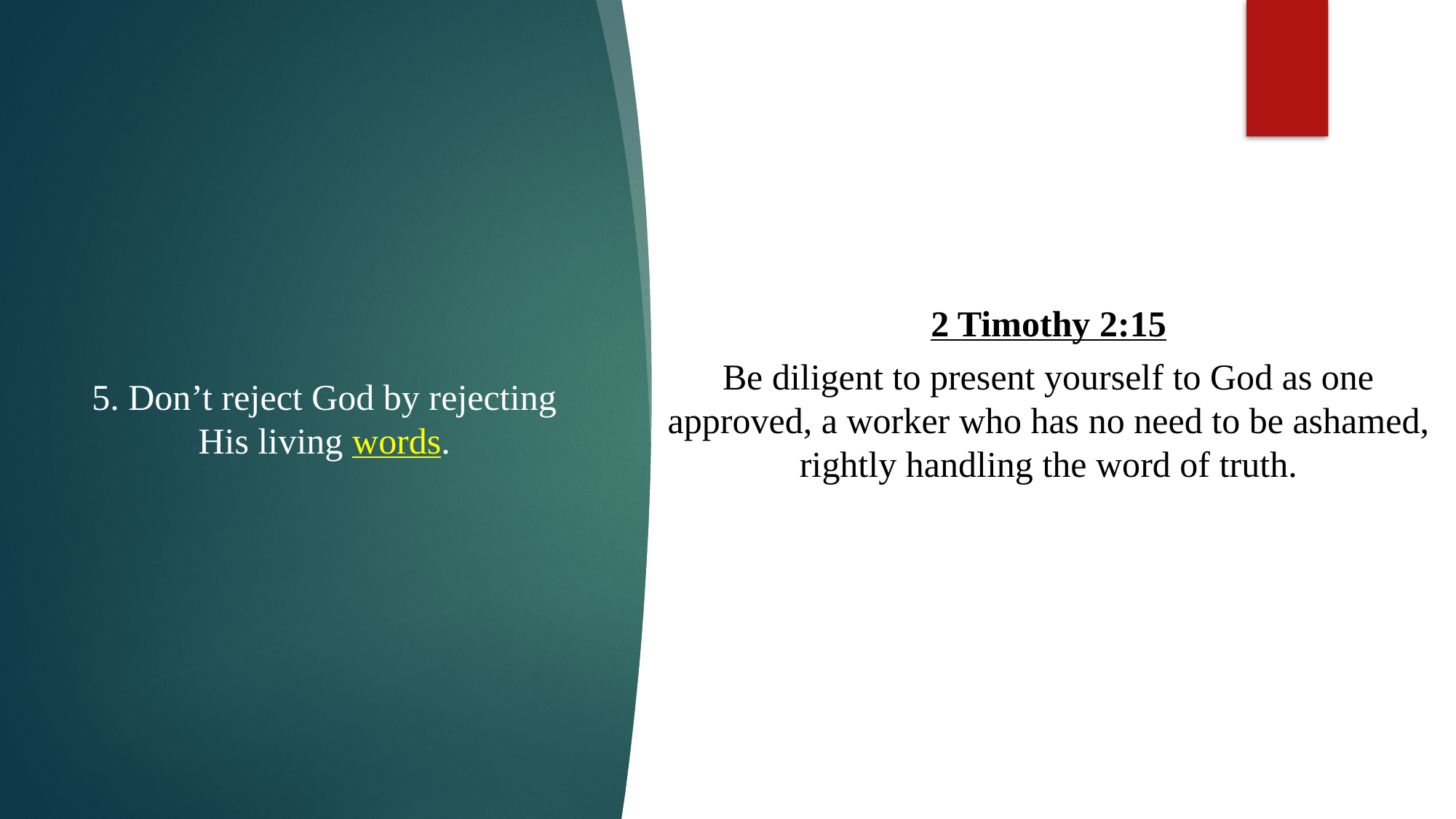

2 Timothy 2:15
Be diligent to present yourself to God as one approved, a worker who has no need to be ashamed, rightly handling the word of truth.
5. Don’t reject God by rejecting
His living words.